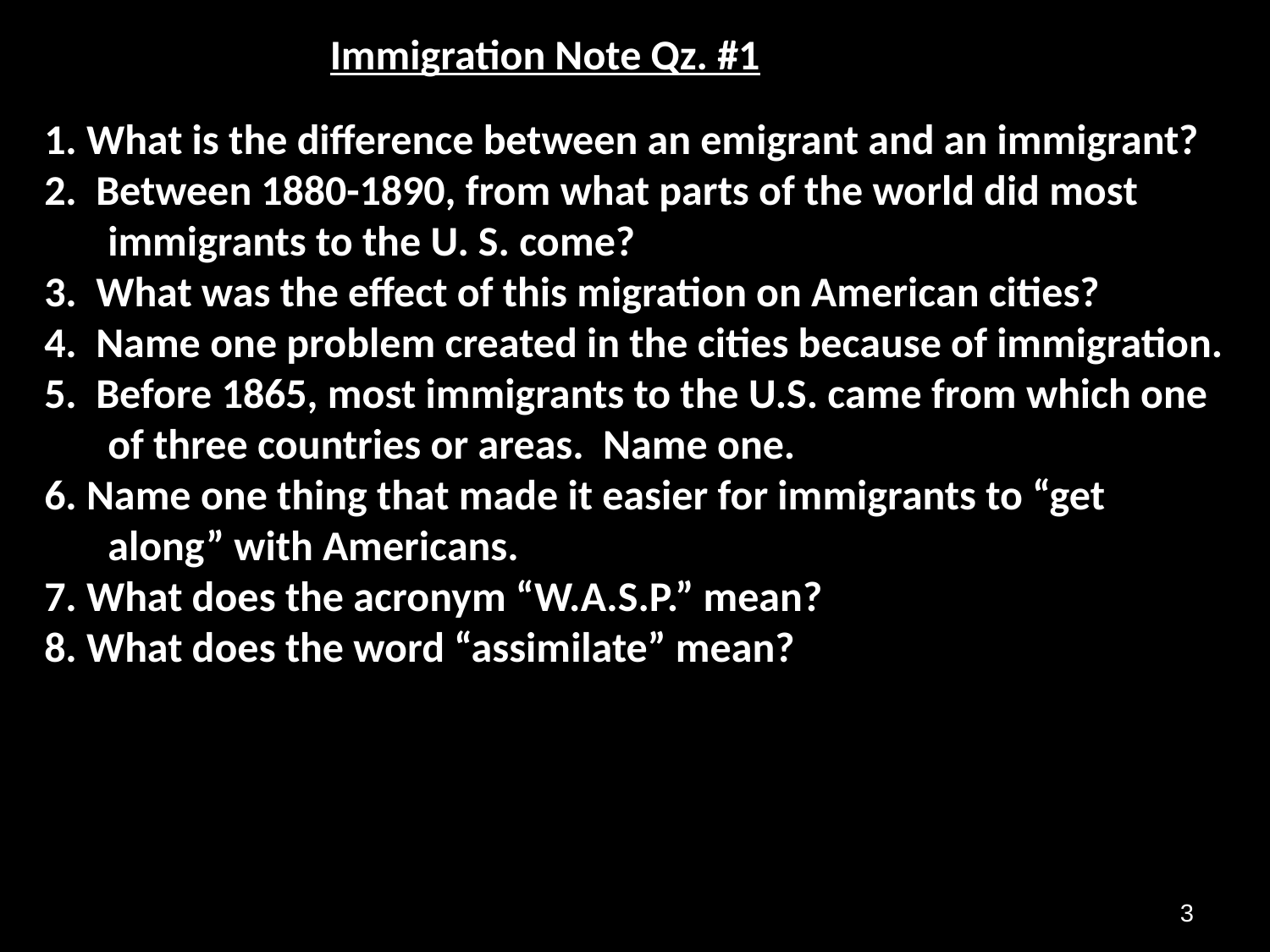

Immigration Note Qz. #1
1. What is the difference between an emigrant and an immigrant?
2.  Between 1880-1890, from what parts of the world did most immigrants to the U. S. come?
3.  What was the effect of this migration on American cities?
4.  Name one problem created in the cities because of immigration.
5.  Before 1865, most immigrants to the U.S. came from which one of three countries or areas.  Name one.
6. Name one thing that made it easier for immigrants to “get along” with Americans.
7. What does the acronym “W.A.S.P.” mean?
8. What does the word “assimilate” mean?

3